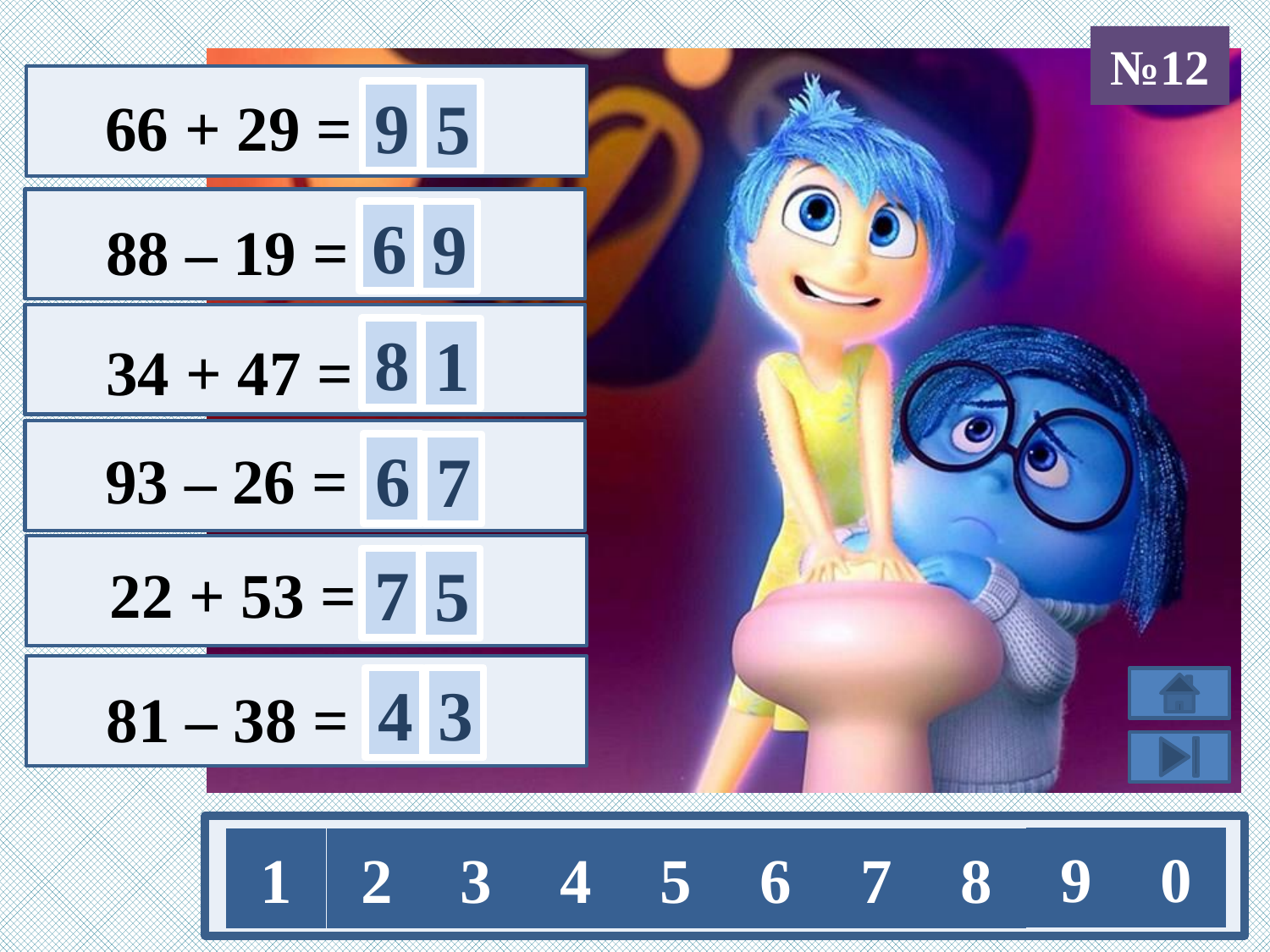

№12
9
    66 + 29 =
5
6
9
    88 – 19 =
8
1
    34 + 47 =
6
    93 – 26 =
7
7
    22 + 53 =
5
4
3

    81 – 38 =

9
0
1
2
3
4
5
6
7
8